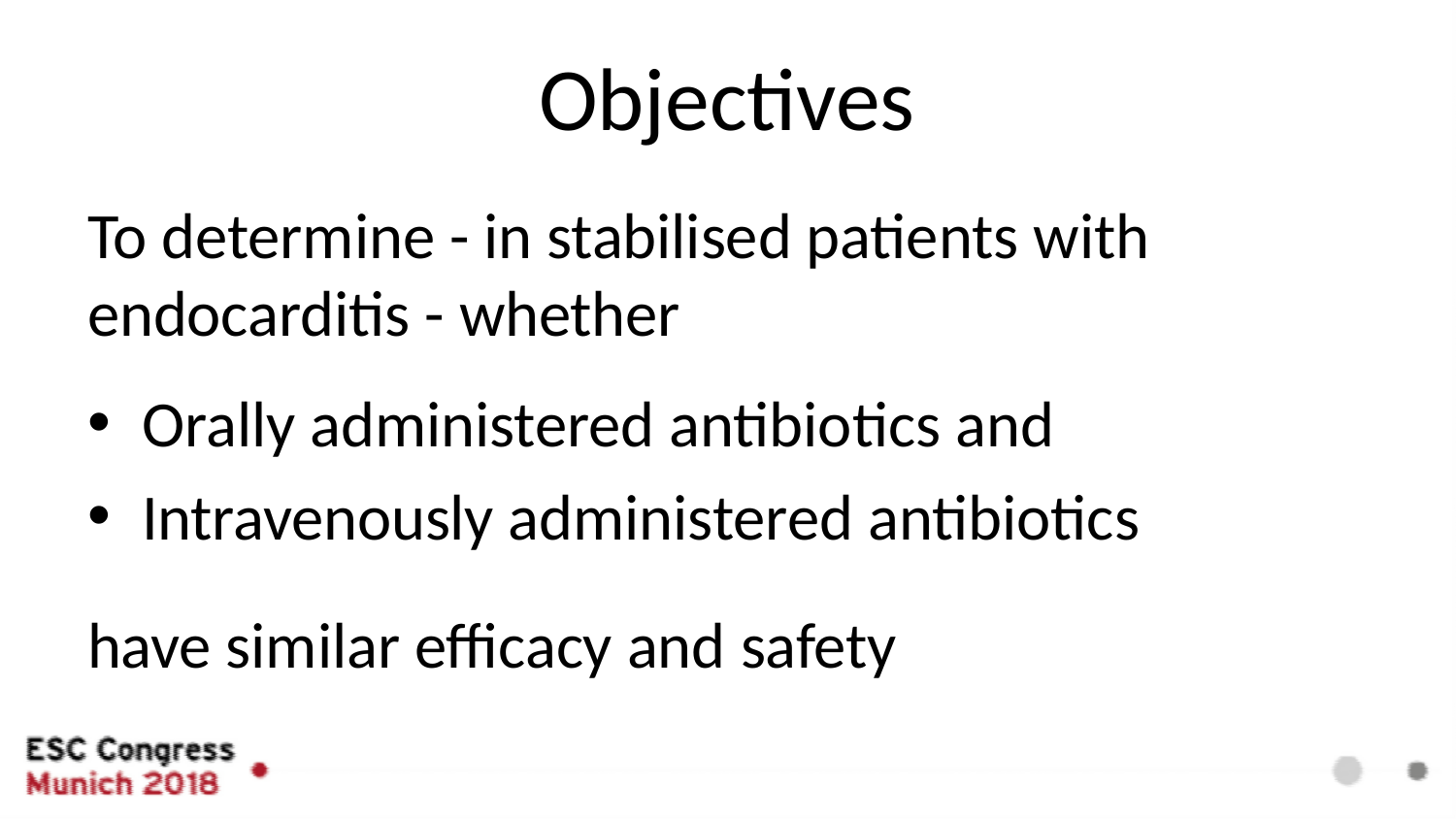

# Objectives
To determine - in stabilised patients with  endocarditis - whether
Orally administered antibiotics and
Intravenously administered antibiotics
have similar efficacy and safety